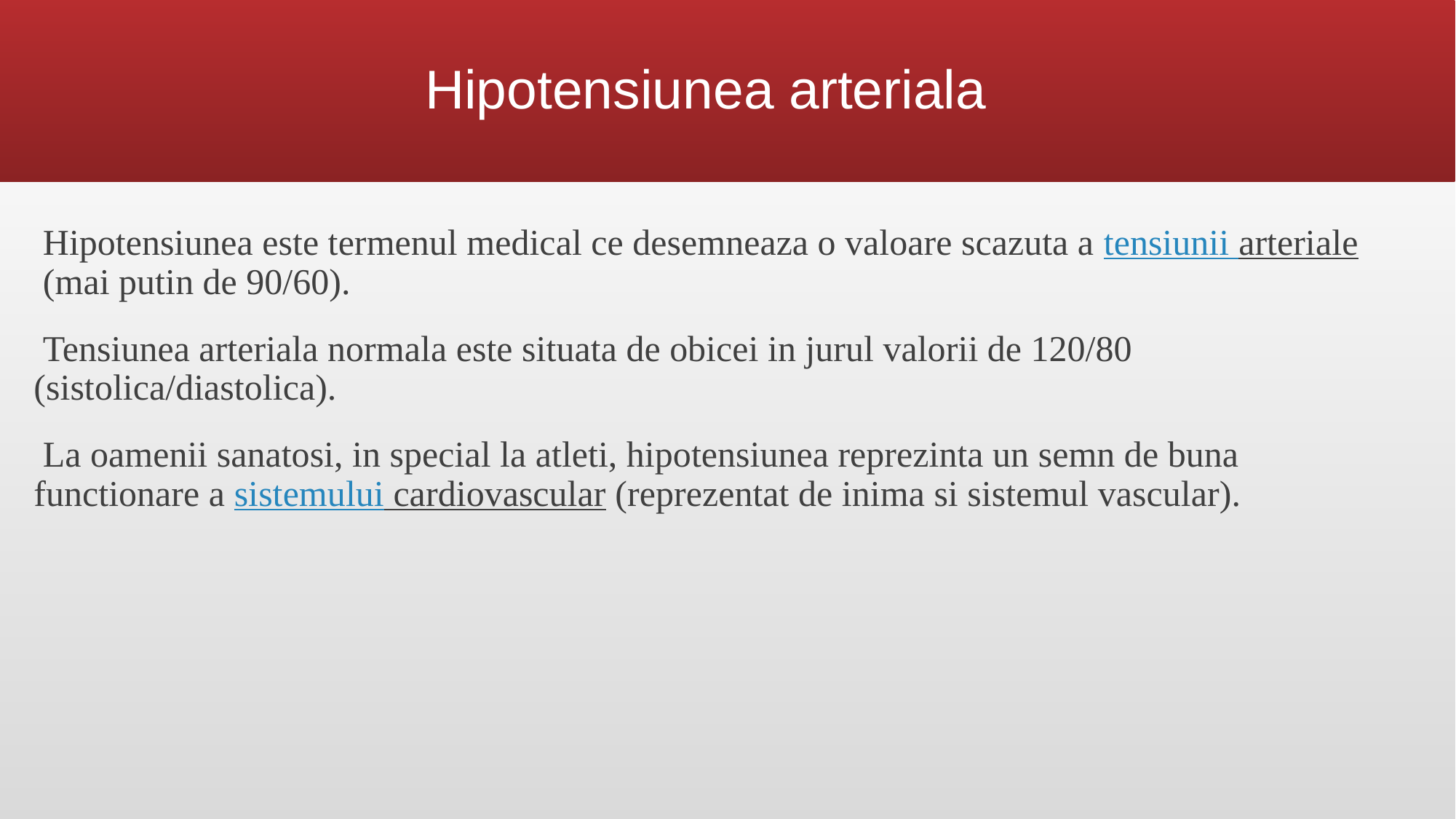

# Hipotensiunea arteriala
 Hipotensiunea este termenul medical ce desemneaza o valoare scazuta a tensiunii arteriale (mai putin de 90/60).
 Tensiunea arteriala normala este situata de obicei in jurul valorii de 120/80 (sistolica/diastolica).
 La oamenii sanatosi, in special la atleti, hipotensiunea reprezinta un semn de buna functionare a sistemului cardiovascular (reprezentat de inima si sistemul vascular).